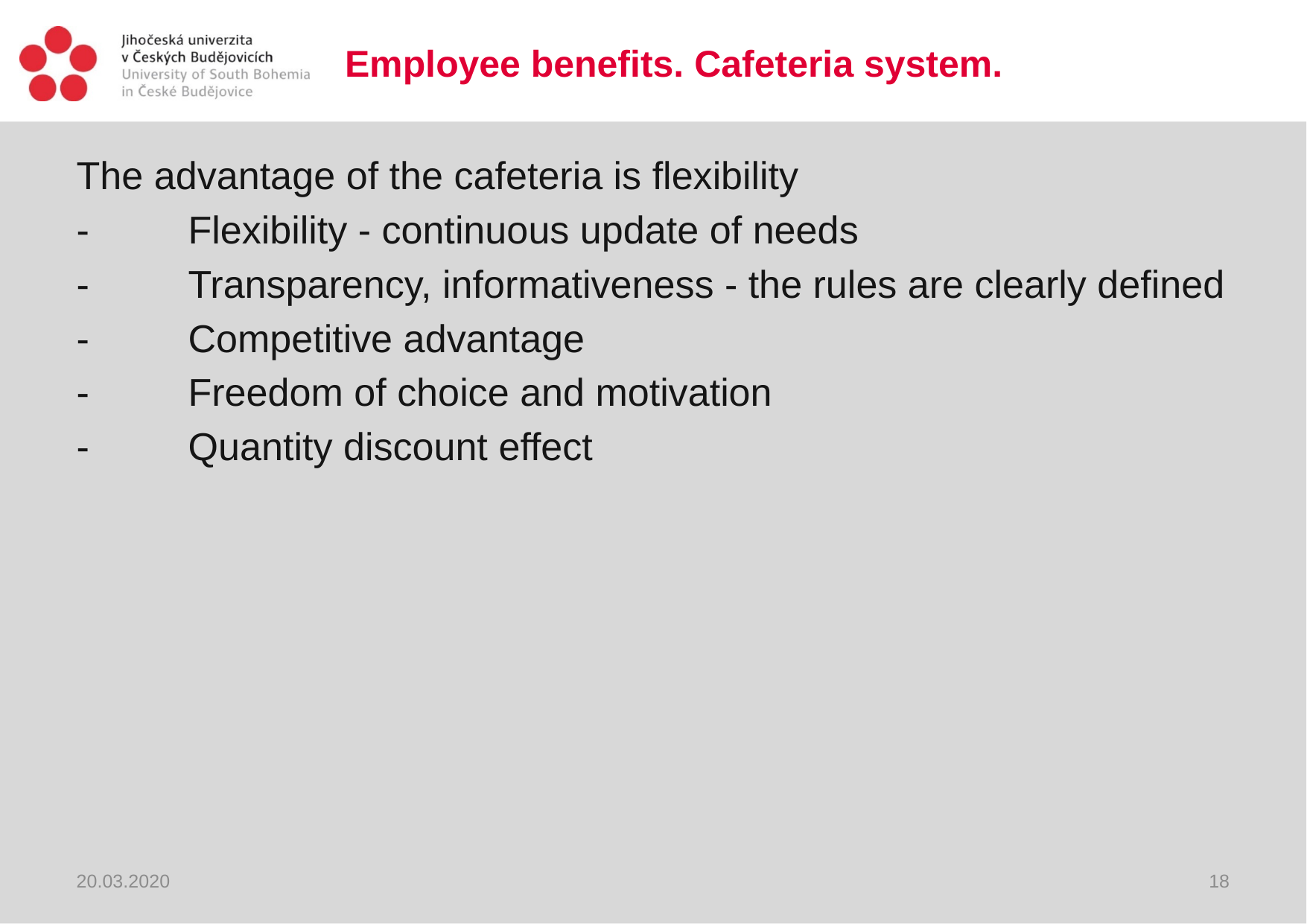

# Employee benefits. Cafeteria system.
The advantage of the cafeteria is flexibility
-	Flexibility - continuous update of needs
-	Transparency, informativeness - the rules are clearly defined
-	Competitive advantage
-	Freedom of choice and motivation
-	Quantity discount effect

20.03.2020
18